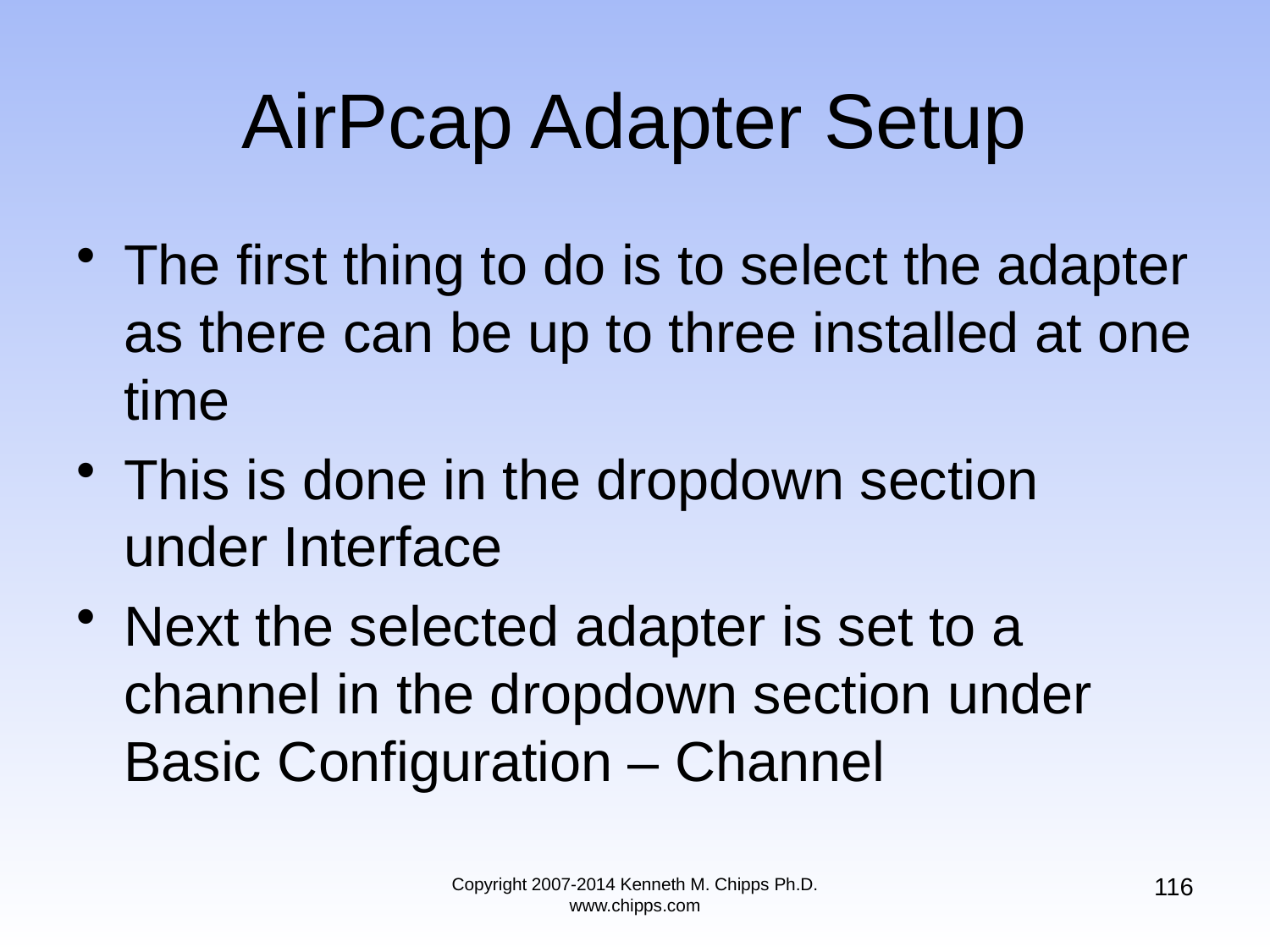

# AirPcap Adapter Setup
The first thing to do is to select the adapter as there can be up to three installed at one time
This is done in the dropdown section under Interface
Next the selected adapter is set to a channel in the dropdown section under Basic Configuration – Channel
116
Copyright 2007-2014 Kenneth M. Chipps Ph.D. www.chipps.com